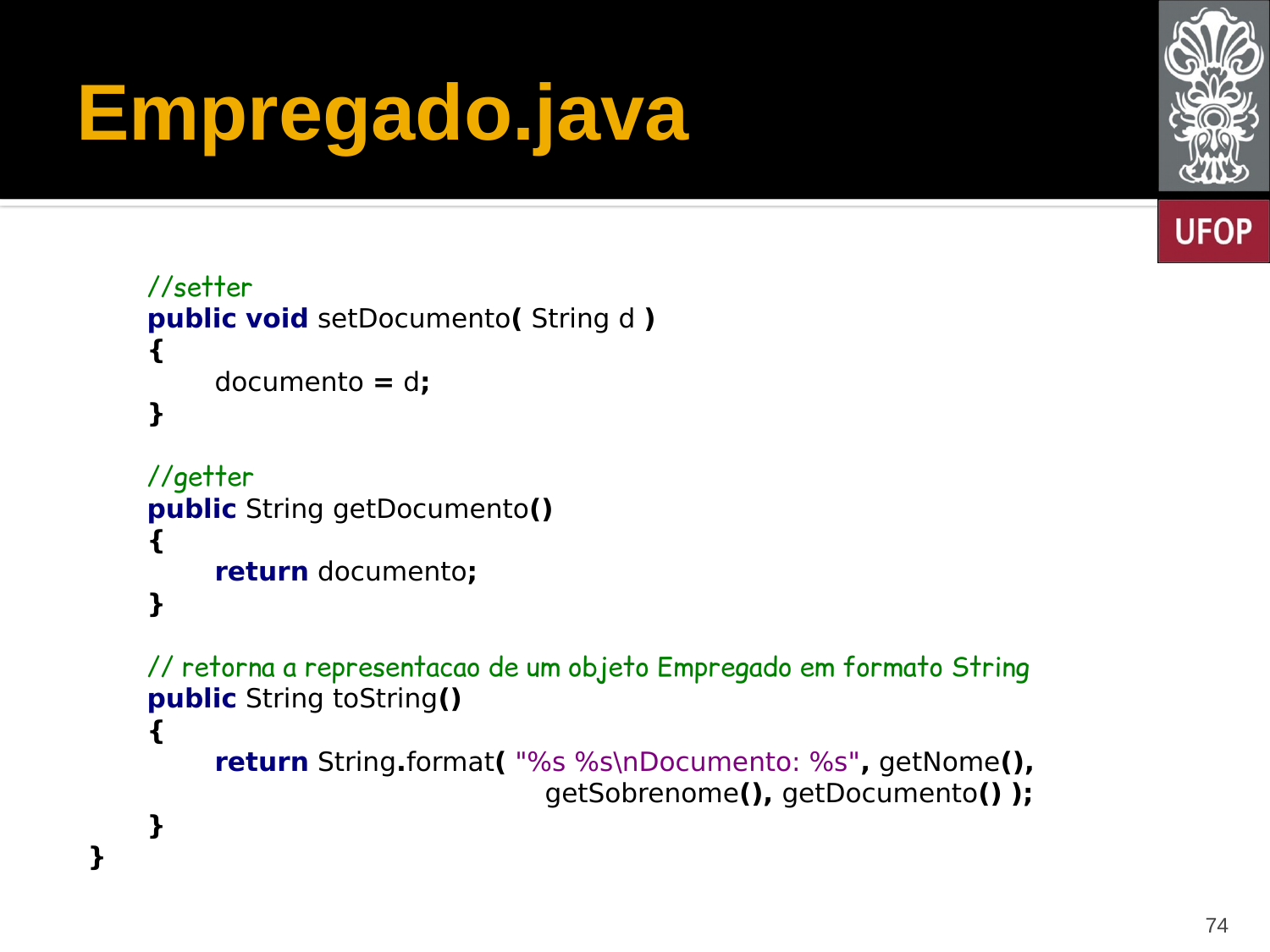

# Empregado.java
       //setter
       public void setDocumento( String d )
       {
               documento = d;
       }

       //getter
       public String getDocumento()
       {
               return documento;
       }

       // retorna a representacao de um objeto Empregado em formato String
       public String toString()
       {
               return String.format( "%s %s\nDocumento: %s", getNome(), 				         getSobrenome(), getDocumento() );
       }
}
74